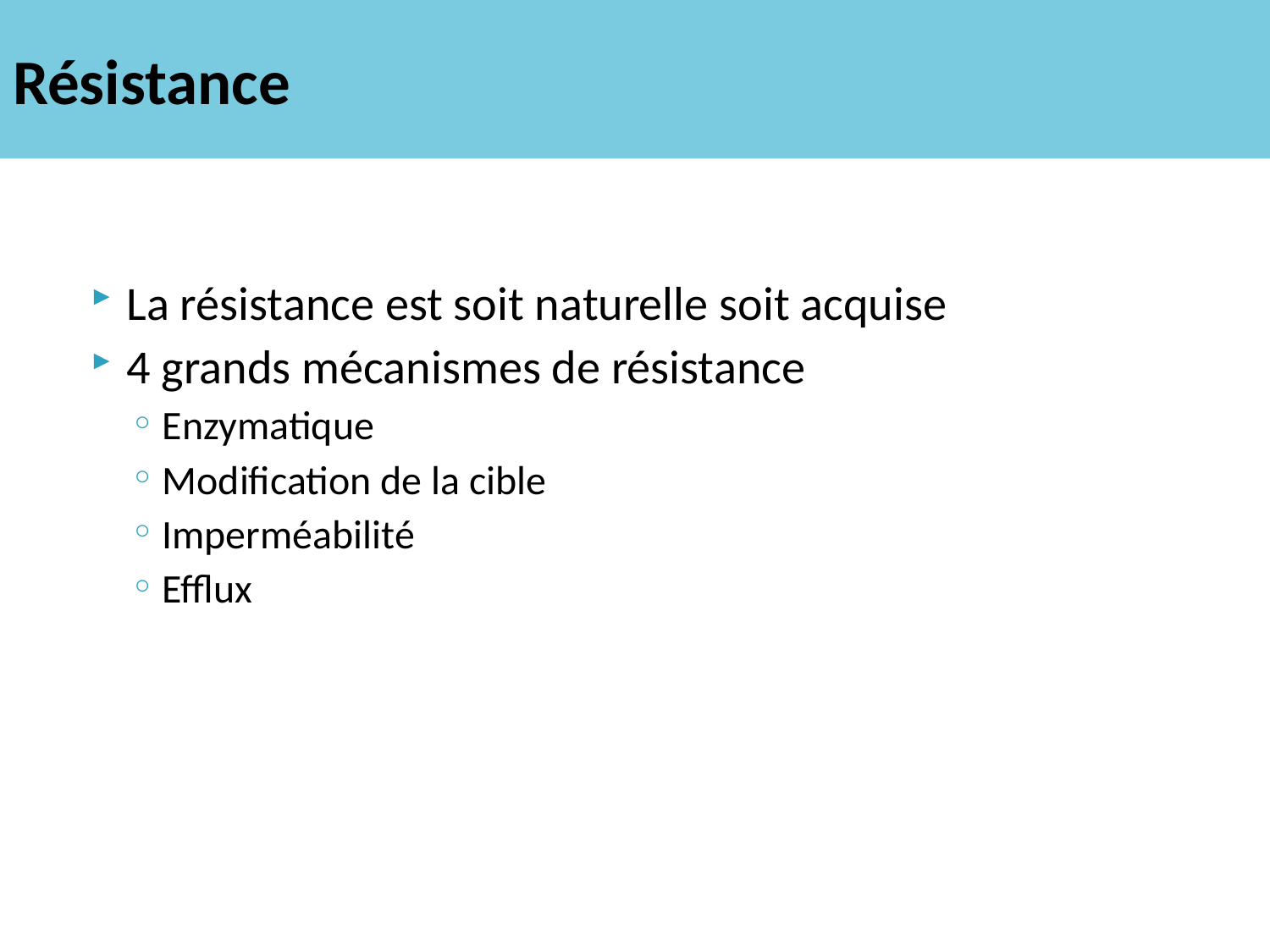

# Résistance
La résistance est soit naturelle soit acquise
4 grands mécanismes de résistance
Enzymatique
Modification de la cible
Imperméabilité
Efflux